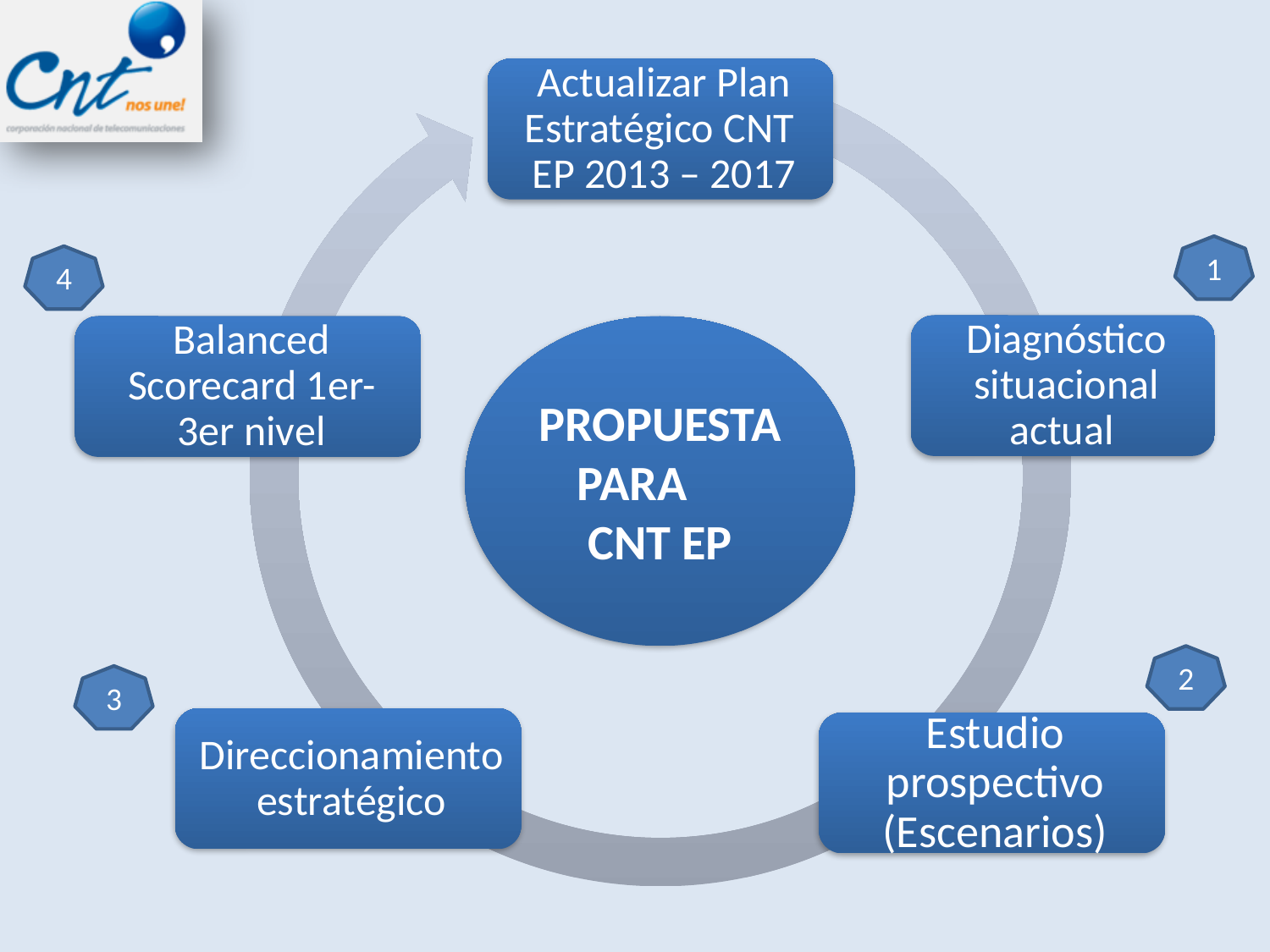

Actualizar Plan Estratégico CNT  EP 2013 – 2017
Diagnóstico situacional actual
Estudio prospectivo (Escenarios)
Direccionamiento estratégico
Balanced Scorecard 1er-3er nivel
1
4
PROPUESTA PARA      CNT EP
2
3